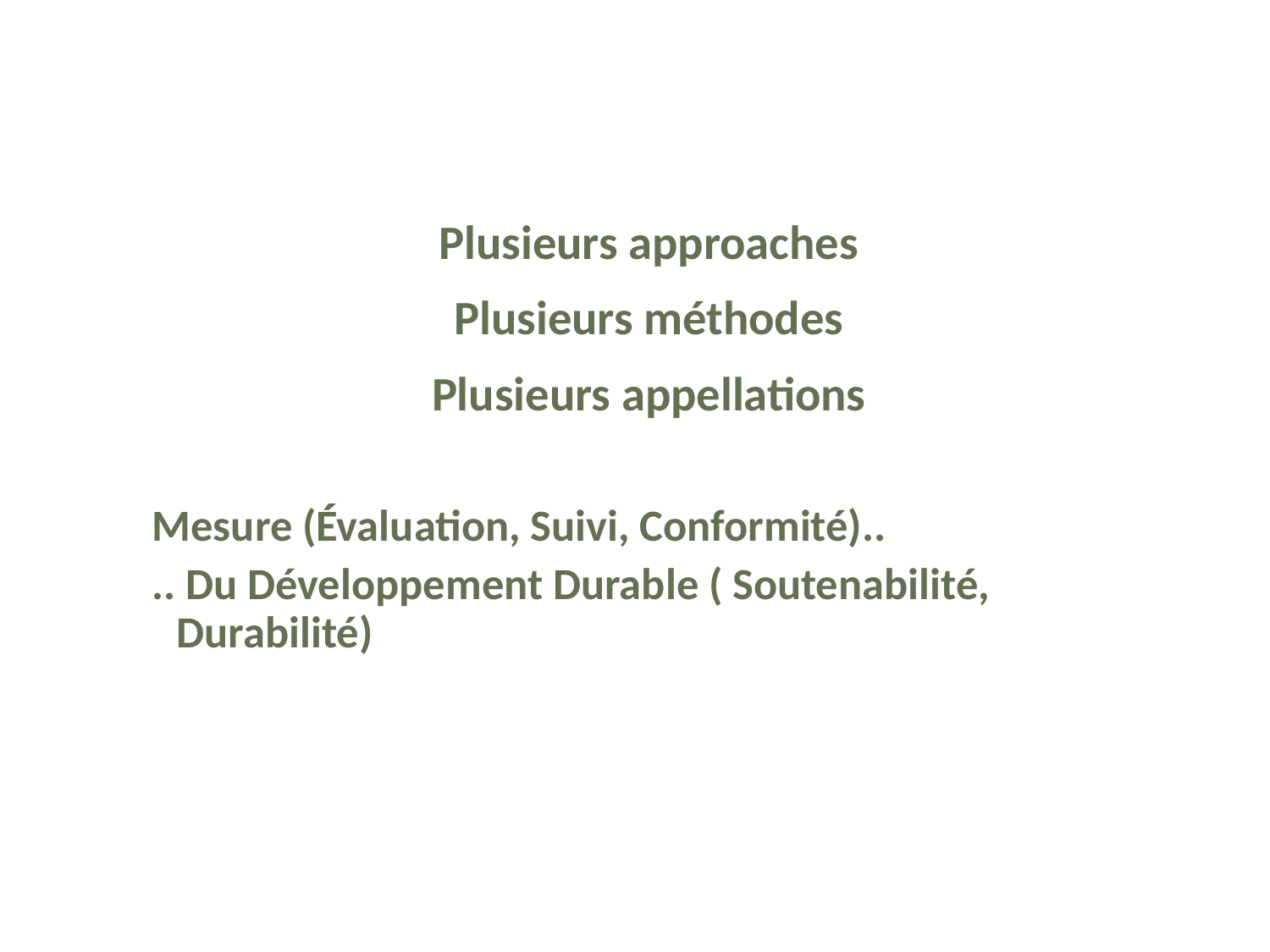

#

Plusieurs approaches
Plusieurs méthodes
Plusieurs appellations

Mesure (Évaluation, Suivi, Conformité)..
.. Du Développement Durable ( Soutenabilité, Durabilité)

2